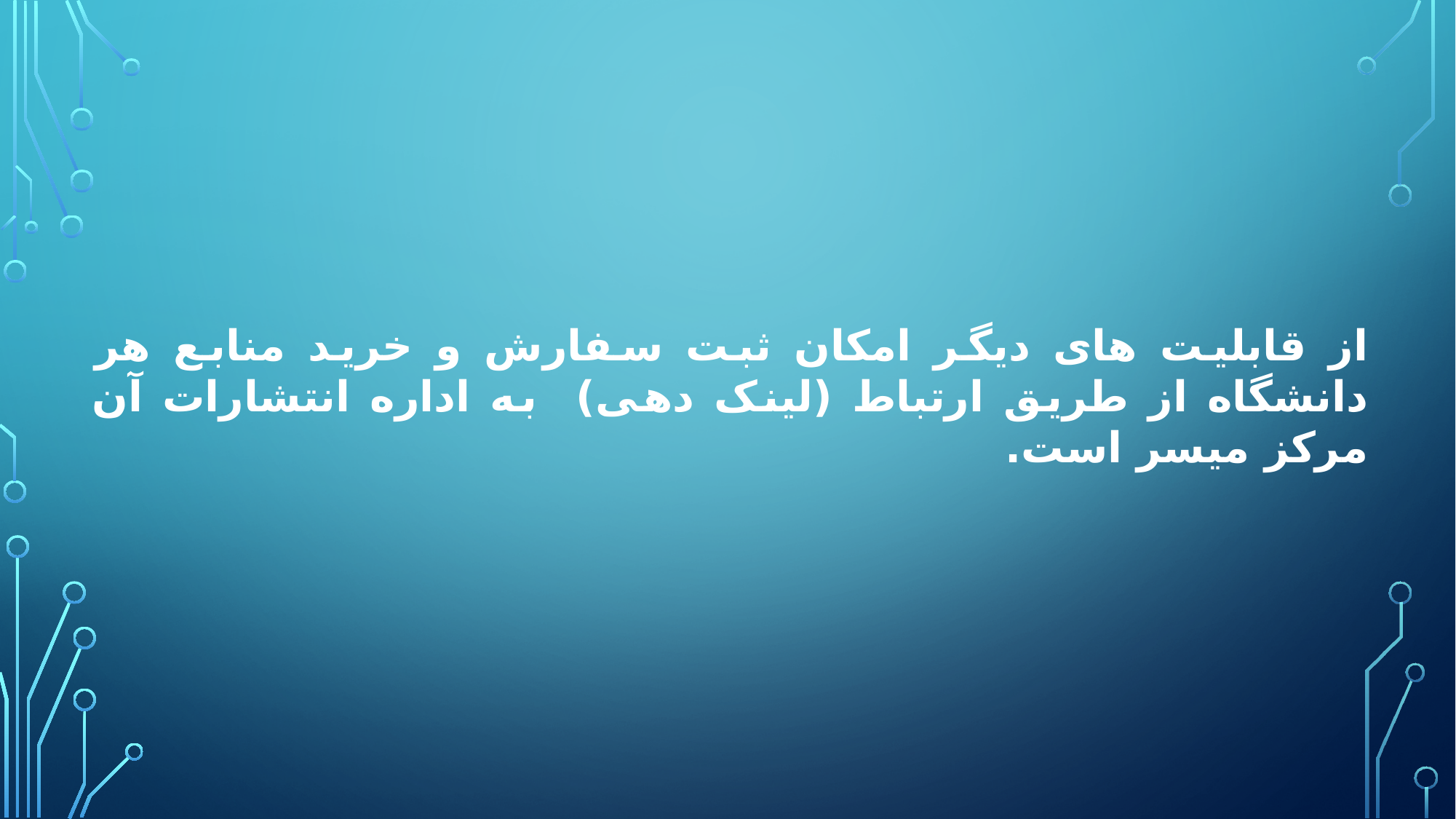

از قابلیت های دیگر امکان ثبت سفارش و خرید منابع هر دانشگاه از طریق ارتباط (لینک دهی)  به اداره انتشارات آن مرکز میسر است.